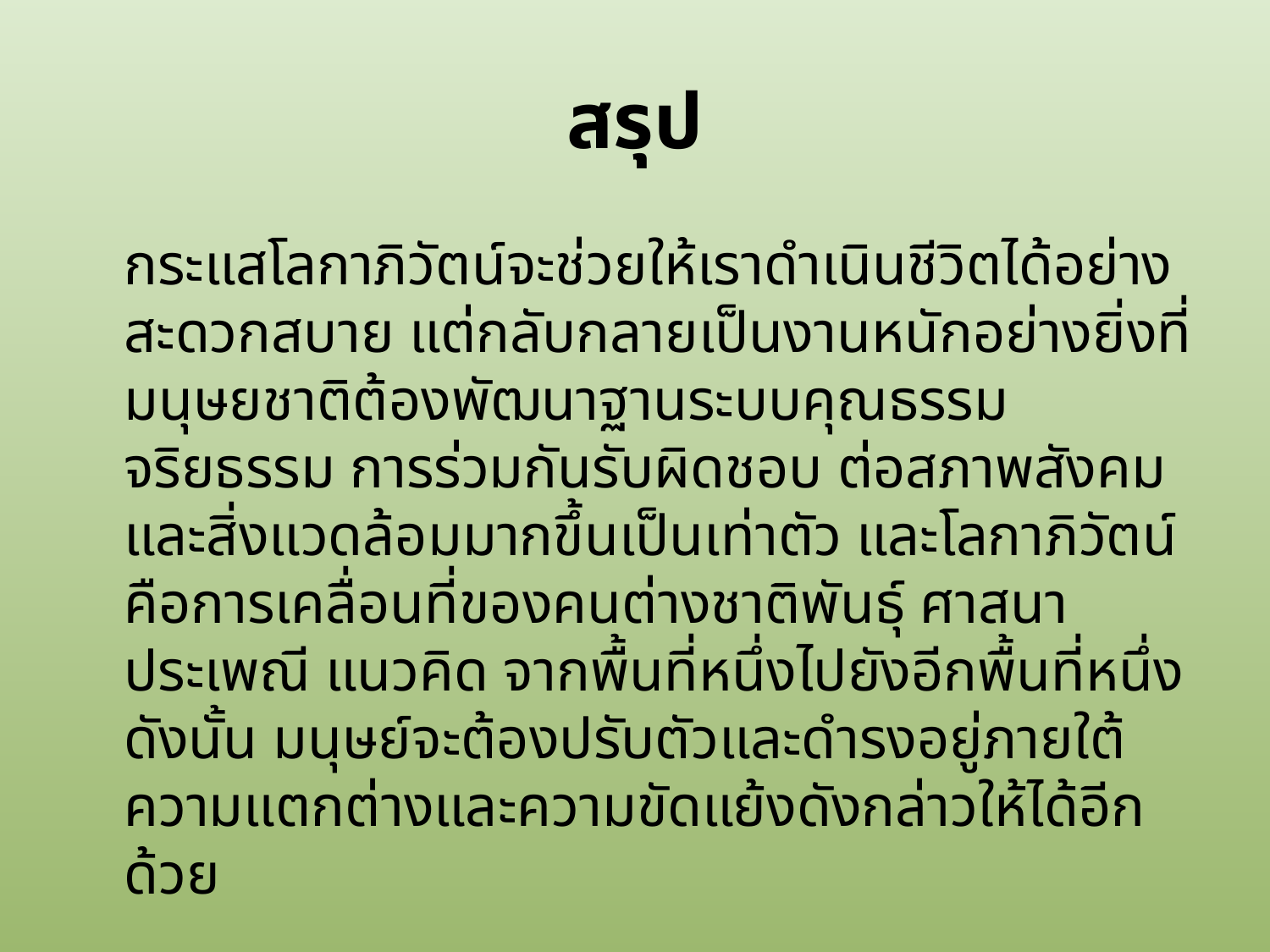

# สรุป
	กระแสโลกาภิวัตน์จะช่วยให้เราดำเนินชีวิตได้อย่างสะดวกสบาย แต่กลับกลายเป็นงานหนักอย่างยิ่งที่มนุษยชาติต้องพัฒนาฐานระบบคุณธรรม จริยธรรม การร่วมกันรับผิดชอบ ต่อสภาพสังคมและสิ่งแวดล้อมมากขึ้นเป็นเท่าตัว และโลกาภิวัตน์คือการเคลื่อนที่ของคนต่างชาติพันธุ์ ศาสนา ประเพณี แนวคิด จากพื้นที่หนึ่งไปยังอีกพื้นที่หนึ่ง ดังนั้น มนุษย์จะต้องปรับตัวและดำรงอยู่ภายใต้ความแตกต่างและความขัดแย้งดังกล่าวให้ได้อีกด้วย